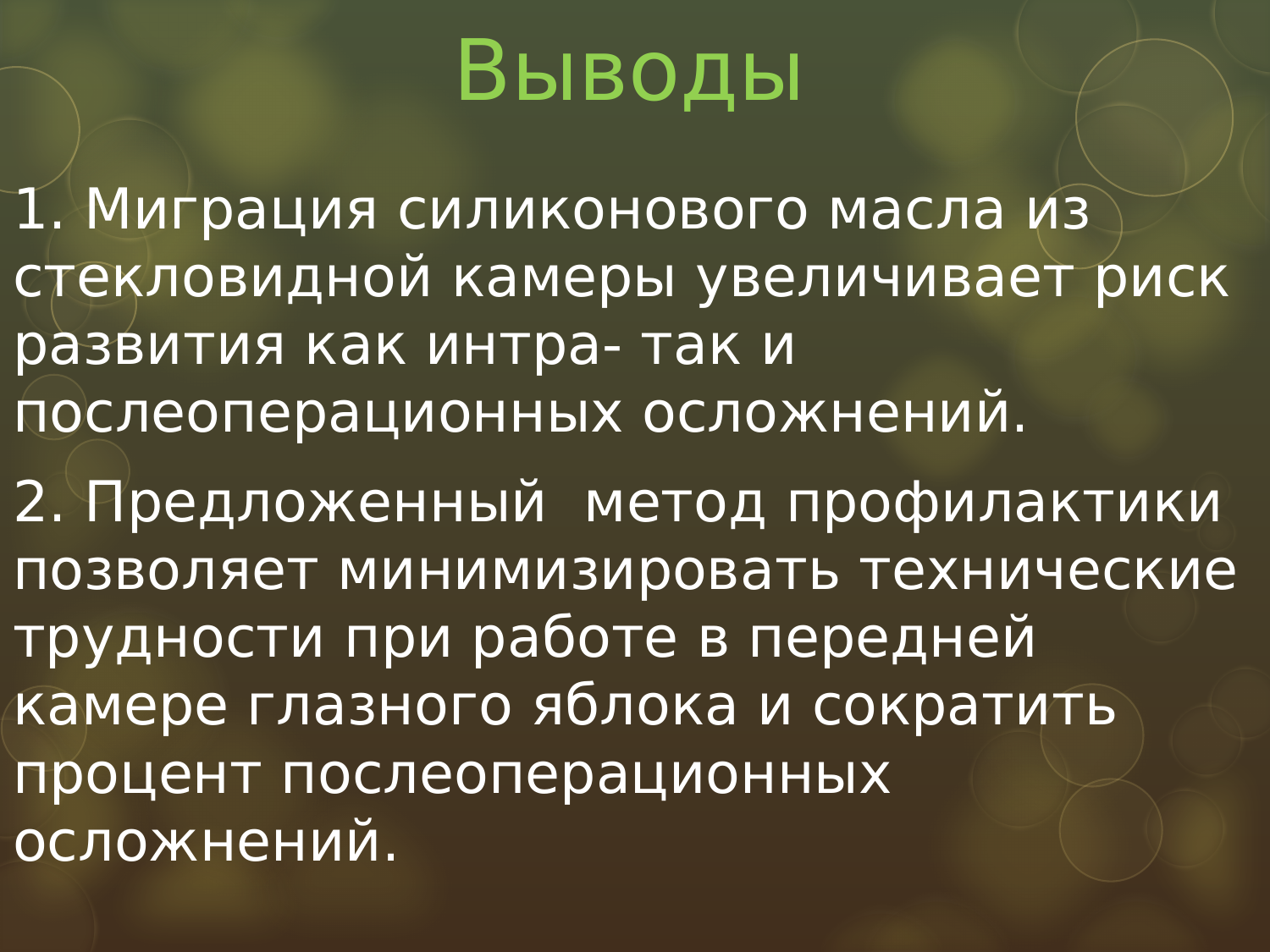

# Выводы
1. Миграция силиконового масла из стекловидной камеры увеличивает риск развития как интра- так и послеоперационных осложнений.
2. Предложенный  метод профилактики позволяет минимизировать технические трудности при работе в передней камере глазного яблока и сократить процент послеоперационных осложнений.